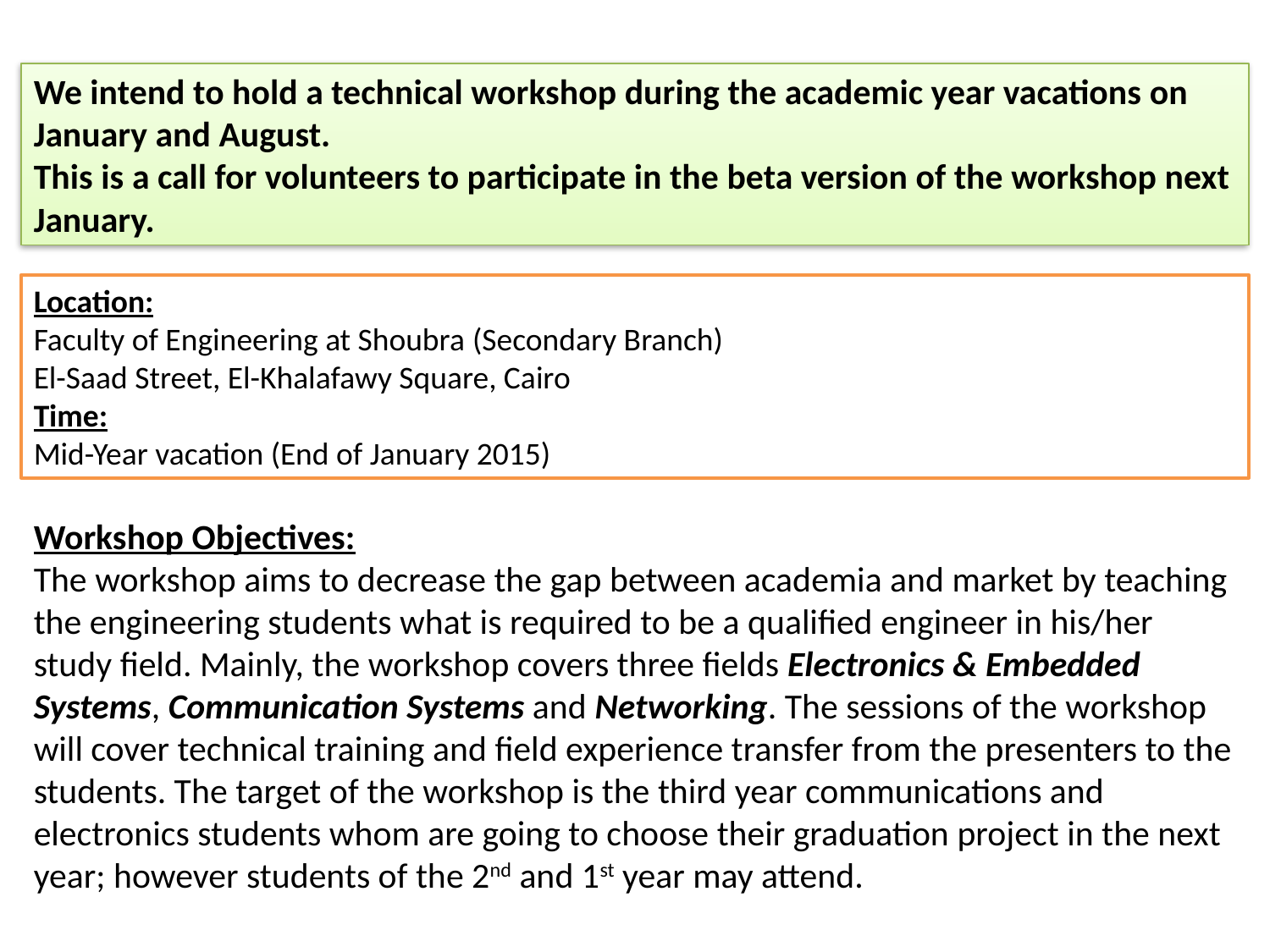

We intend to hold a technical workshop during the academic year vacations on January and August.
This is a call for volunteers to participate in the beta version of the workshop next January.
Location:
Faculty of Engineering at Shoubra (Secondary Branch)
El-Saad Street, El-Khalafawy Square, Cairo
Time:
Mid-Year vacation (End of January 2015)
Workshop Objectives:
The workshop aims to decrease the gap between academia and market by teaching the engineering students what is required to be a qualified engineer in his/her study field. Mainly, the workshop covers three fields Electronics & Embedded Systems, Communication Systems and Networking. The sessions of the workshop will cover technical training and field experience transfer from the presenters to the students. The target of the workshop is the third year communications and electronics students whom are going to choose their graduation project in the next year; however students of the 2nd and 1st year may attend.